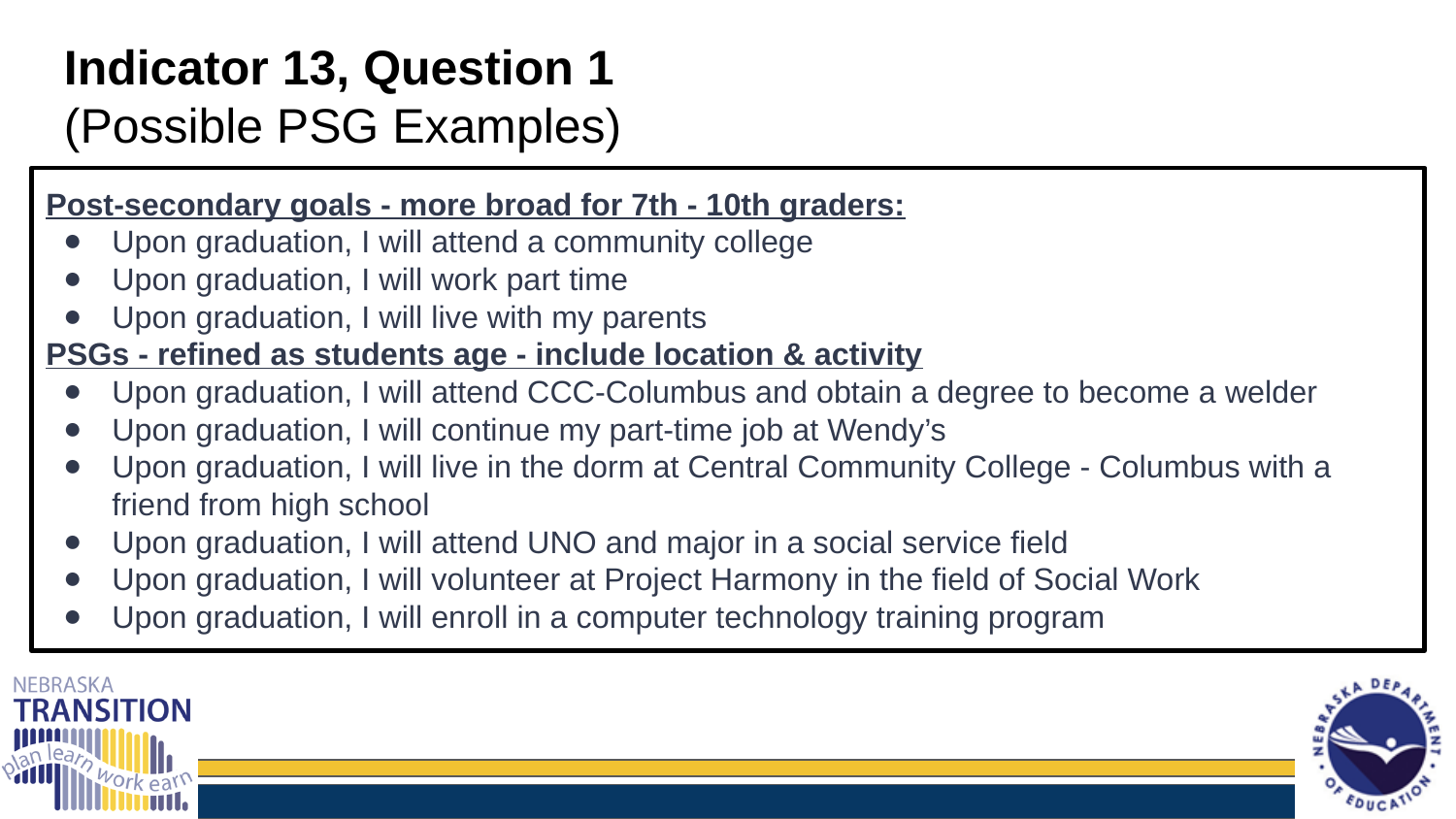

Indicator 13, Question 1
(Possible PSG Examples)
Post-secondary goals - more broad for 7th - 10th graders:
Upon graduation, I will attend a community college
Upon graduation, I will work part time
Upon graduation, I will live with my parents
PSGs - refined as students age - include location & activity
Upon graduation, I will attend CCC-Columbus and obtain a degree to become a welder
Upon graduation, I will continue my part-time job at Wendy’s
Upon graduation, I will live in the dorm at Central Community College - Columbus with a friend from high school
Upon graduation, I will attend UNO and major in a social service field
Upon graduation, I will volunteer at Project Harmony in the field of Social Work
Upon graduation, I will enroll in a computer technology training program